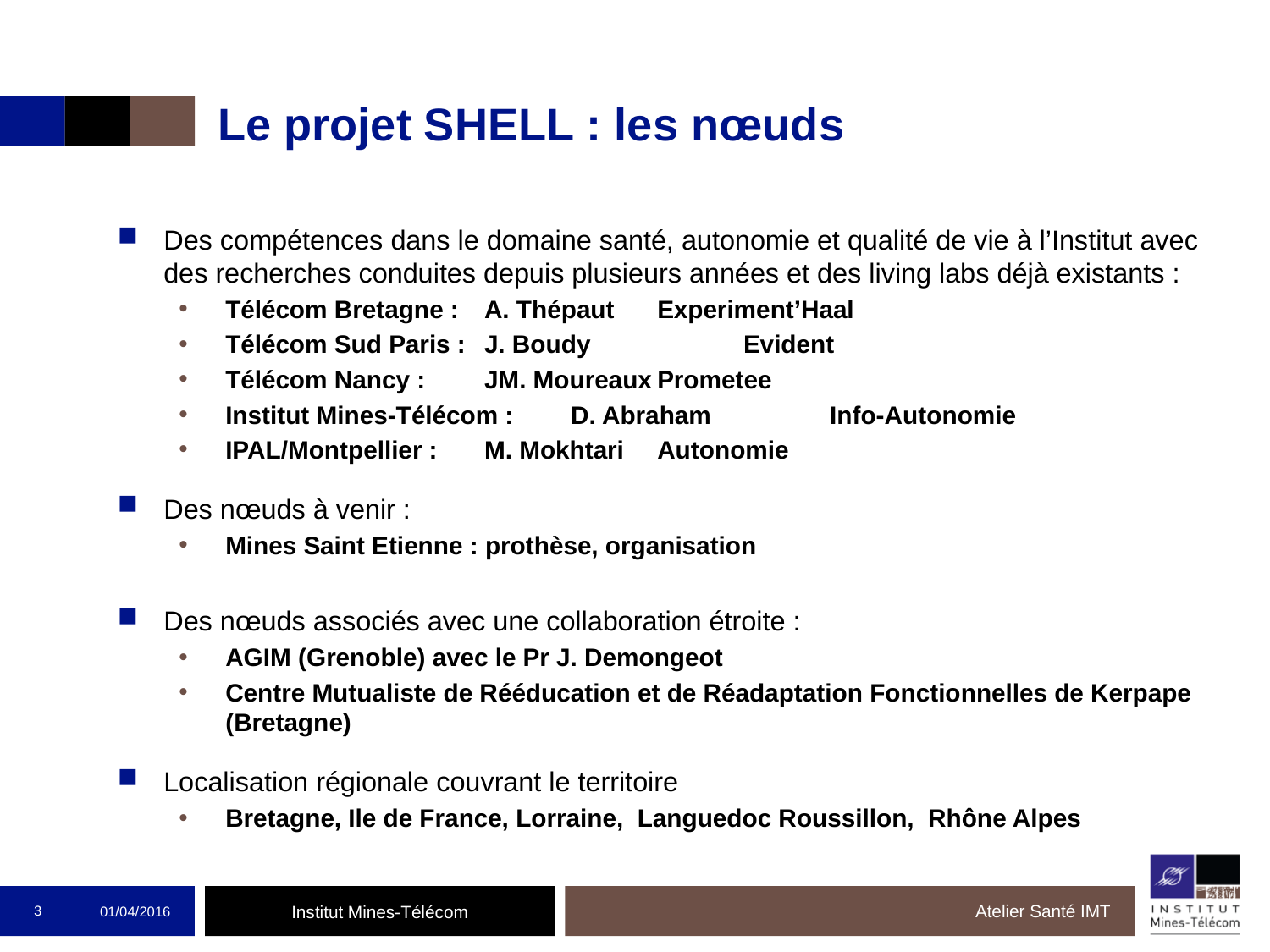

# Le projet SHELL : les nœuds
Des compétences dans le domaine santé, autonomie et qualité de vie à l’Institut avec des recherches conduites depuis plusieurs années et des living labs déjà existants :
Télécom Bretagne :   		A. Thépaut	Experiment’Haal
Télécom Sud Paris :  		J. Boudy	  	Evident
Télécom Nancy :      		JM. Moureaux	Prometee
Institut Mines-Télécom :	D. Abraham              	Info-Autonomie
IPAL/Montpellier : 		M. Mokhtari	Autonomie

Des nœuds à venir :
Mines Saint Etienne : prothèse, organisation

Des nœuds associés avec une collaboration étroite :
AGIM (Grenoble) avec le Pr J. Demongeot
Centre Mutualiste de Rééducation et de Réadaptation Fonctionnelles de Kerpape (Bretagne)

Localisation régionale couvrant le territoire
Bretagne, Ile de France, Lorraine,  Languedoc Roussillon,  Rhône Alpes

Atelier Santé IMT
3
01/04/2016